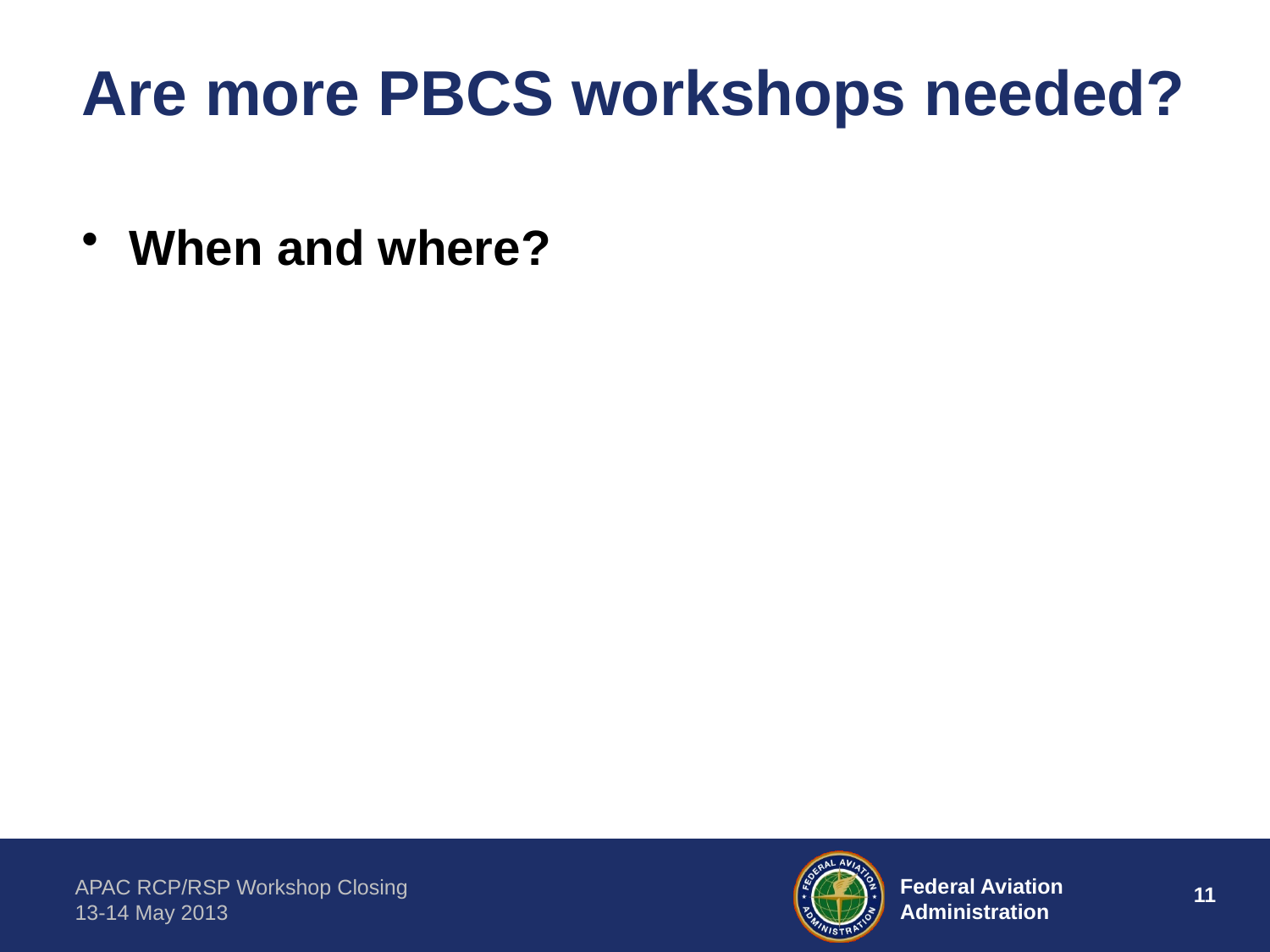

# Are more PBCS workshops needed?
When and where?